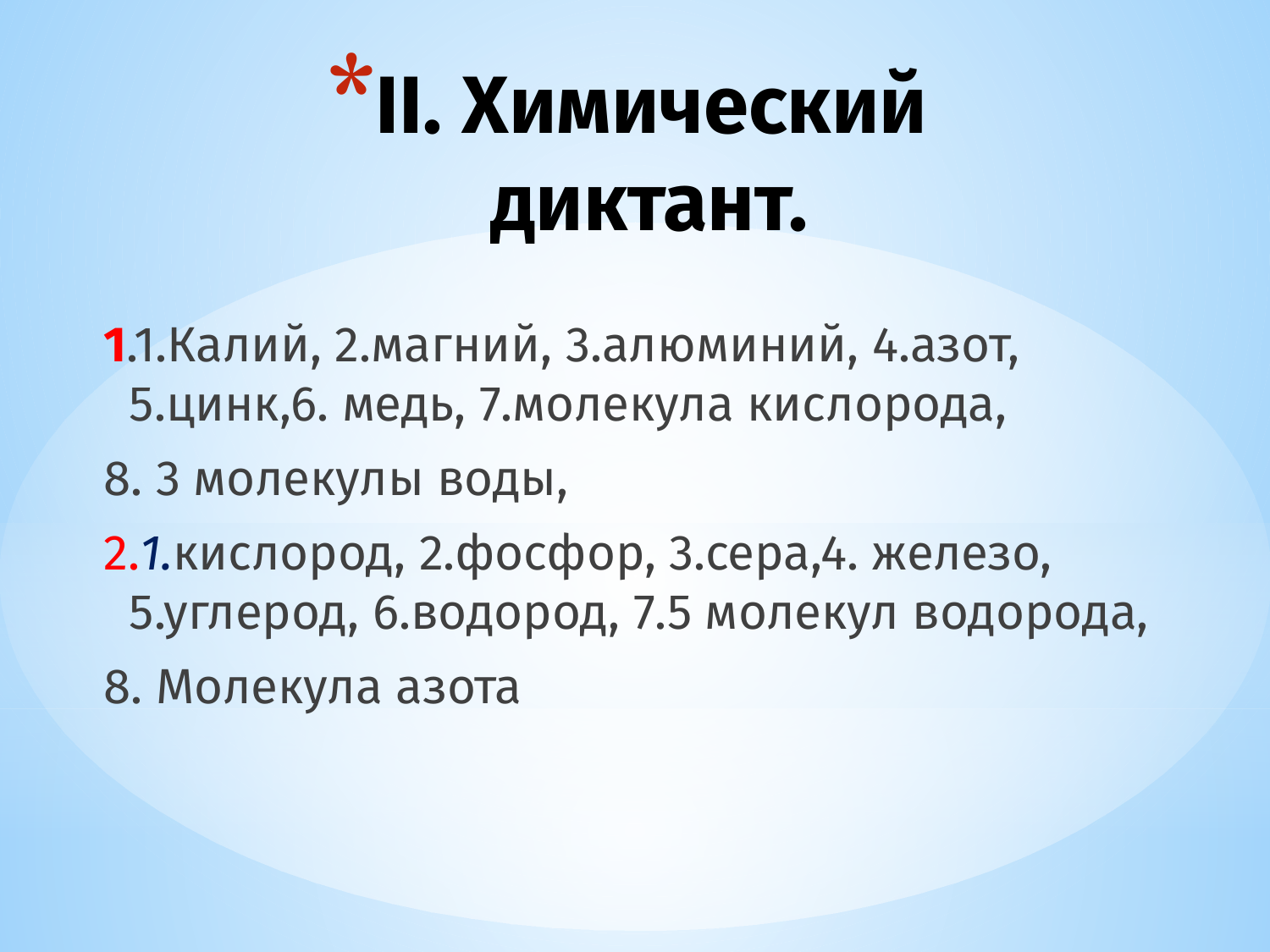

# II. Химический диктант.
1.1.Калий, 2.магний, 3.алюминий, 4.азот, 5.цинк,6. медь, 7.молекула кислорода,
8. 3 молекулы воды,
2.1.кислород, 2.фосфор, 3.сера,4. железо, 5.углерод, 6.водород, 7.5 молекул водорода,
8. Молекула азота